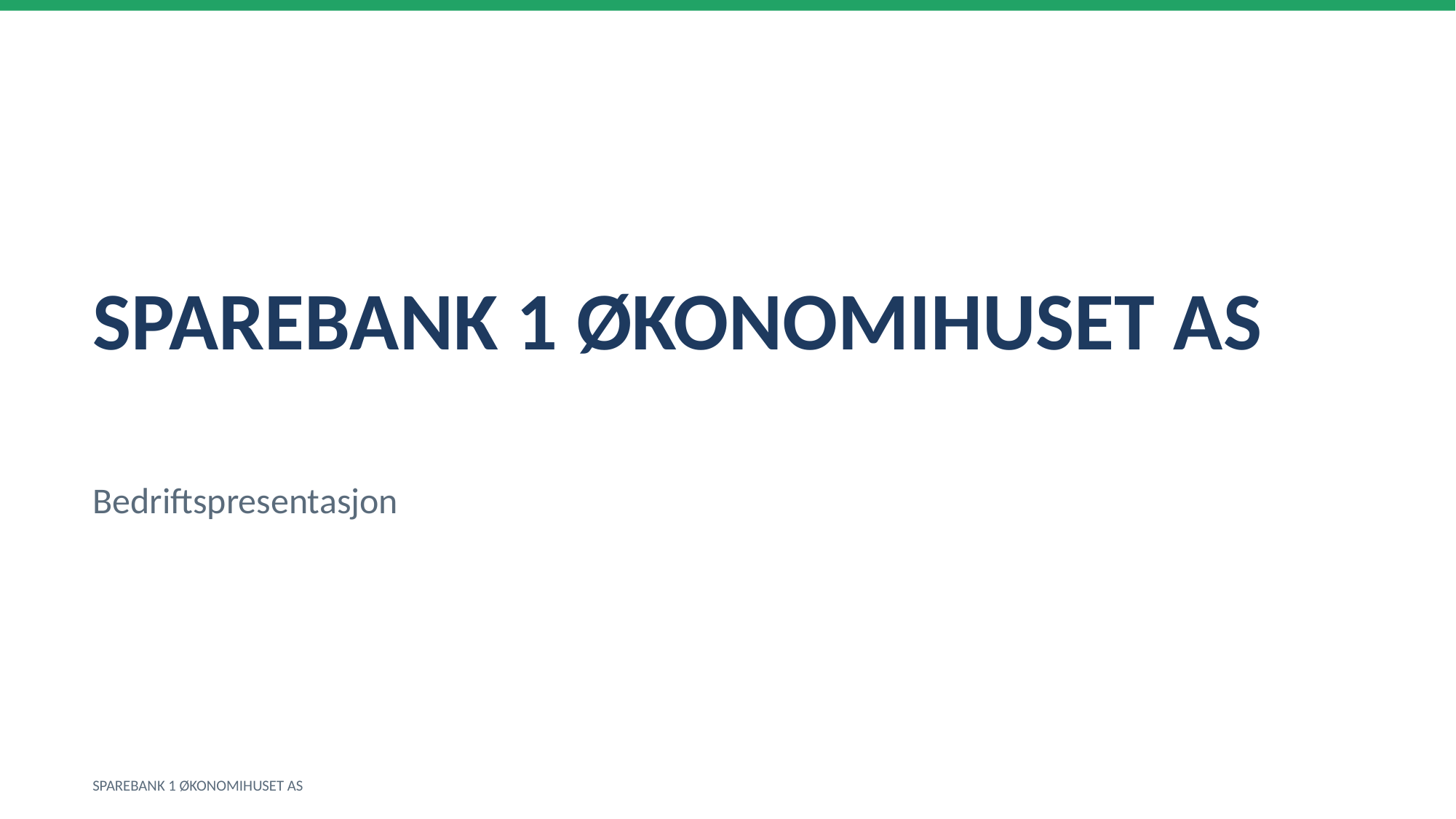

SPAREBANK 1 ØKONOMIHUSET AS
Bedriftspresentasjon
SPAREBANK 1 ØKONOMIHUSET AS